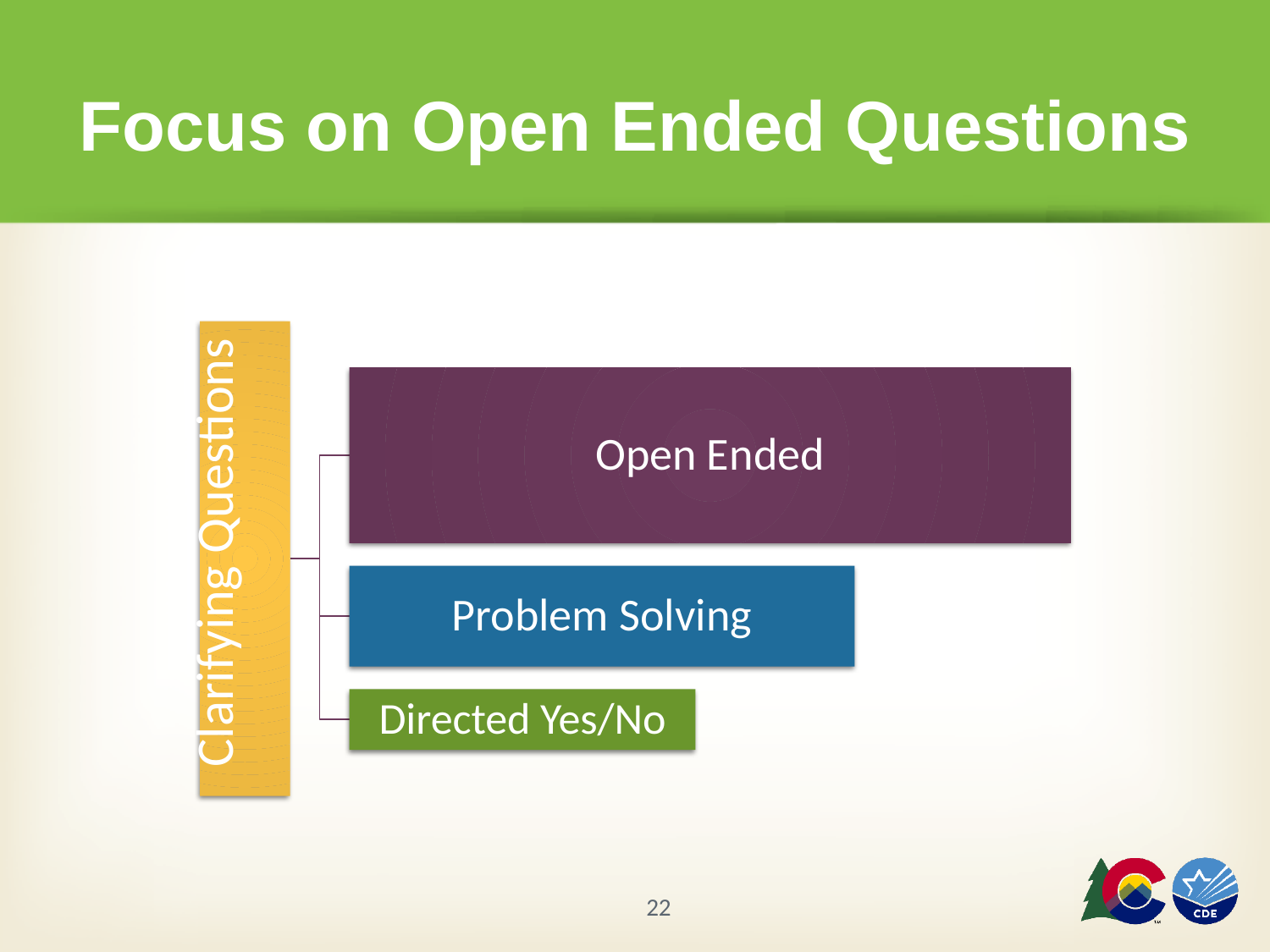

# Focus on Open Ended Questions

Open Ended

 Clarifying Questions

Problem Solving

Directed Yes/No